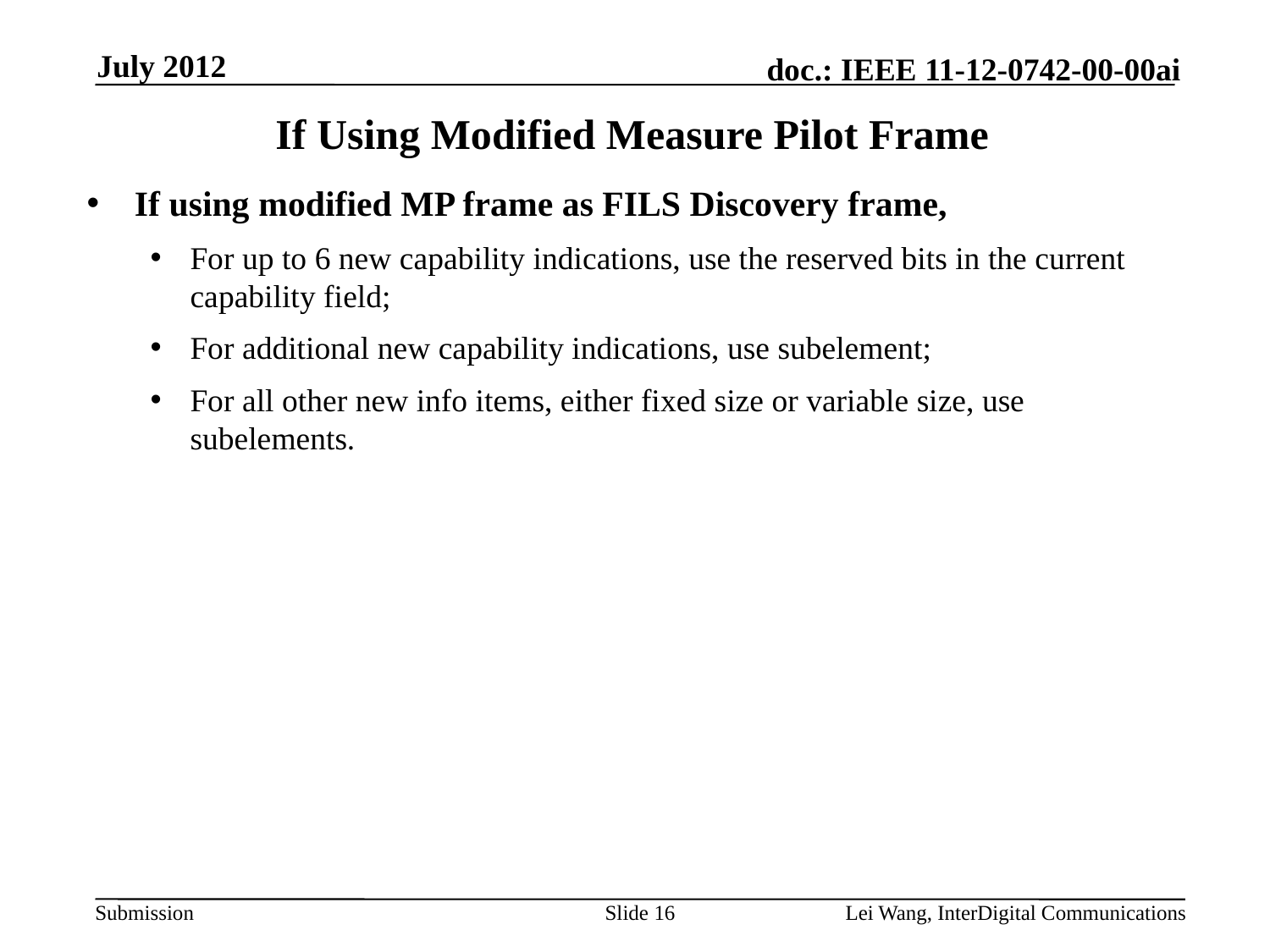

July 2012
# If Using Modified Measure Pilot Frame
If using modified MP frame as FILS Discovery frame,
For up to 6 new capability indications, use the reserved bits in the current capability field;
For additional new capability indications, use subelement;
For all other new info items, either fixed size or variable size, use subelements.
Slide 16
Lei Wang, InterDigital Communications